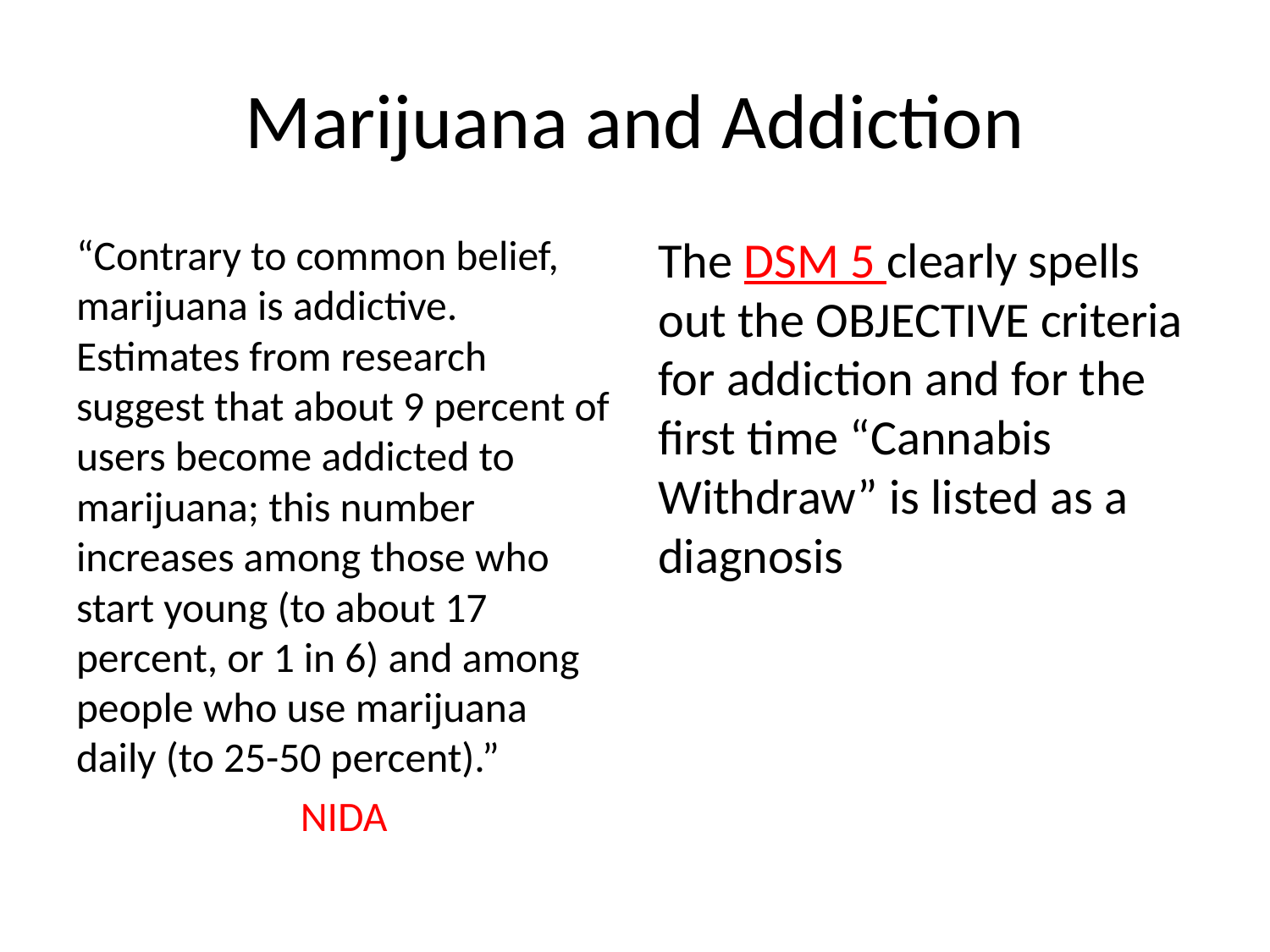

# Marijuana and Addiction
“Contrary to common belief, marijuana is addictive. Estimates from research suggest that about 9 percent of users become addicted to marijuana; this number increases among those who start young (to about 17 percent, or 1 in 6) and among people who use marijuana daily (to 25-50 percent).”
NIDA
The DSM 5 clearly spells out the OBJECTIVE criteria for addiction and for the first time “Cannabis Withdraw” is listed as a diagnosis